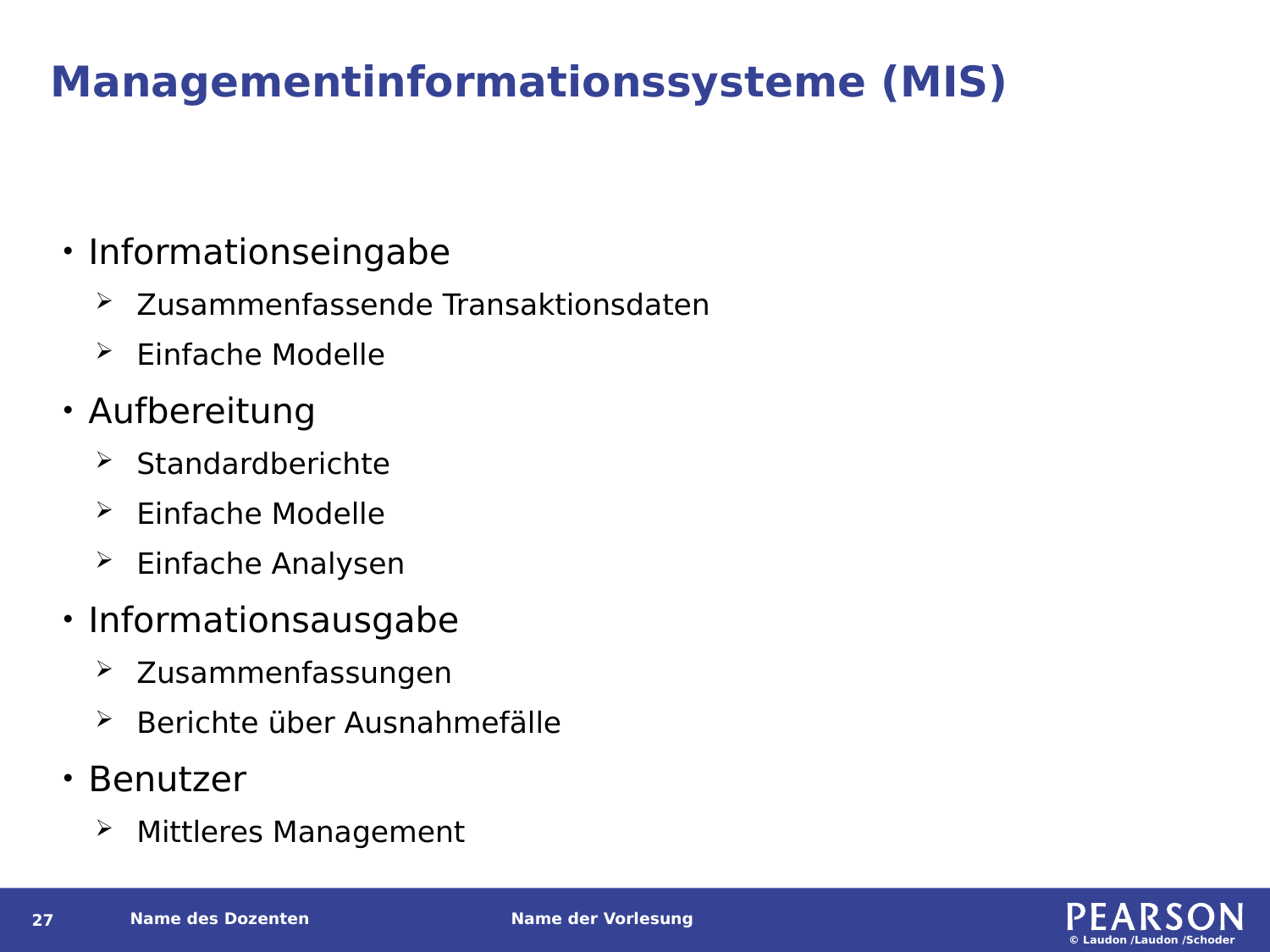

# Managementinformationssysteme (MIS)

Informationseingabe
Zusammenfassende Transaktionsdaten
Einfache Modelle
Aufbereitung
Standardberichte
Einfache Modelle
Einfache Analysen
Informationsausgabe
Zusammenfassungen
Berichte über Ausnahmefälle
Benutzer
Mittleres Management
27